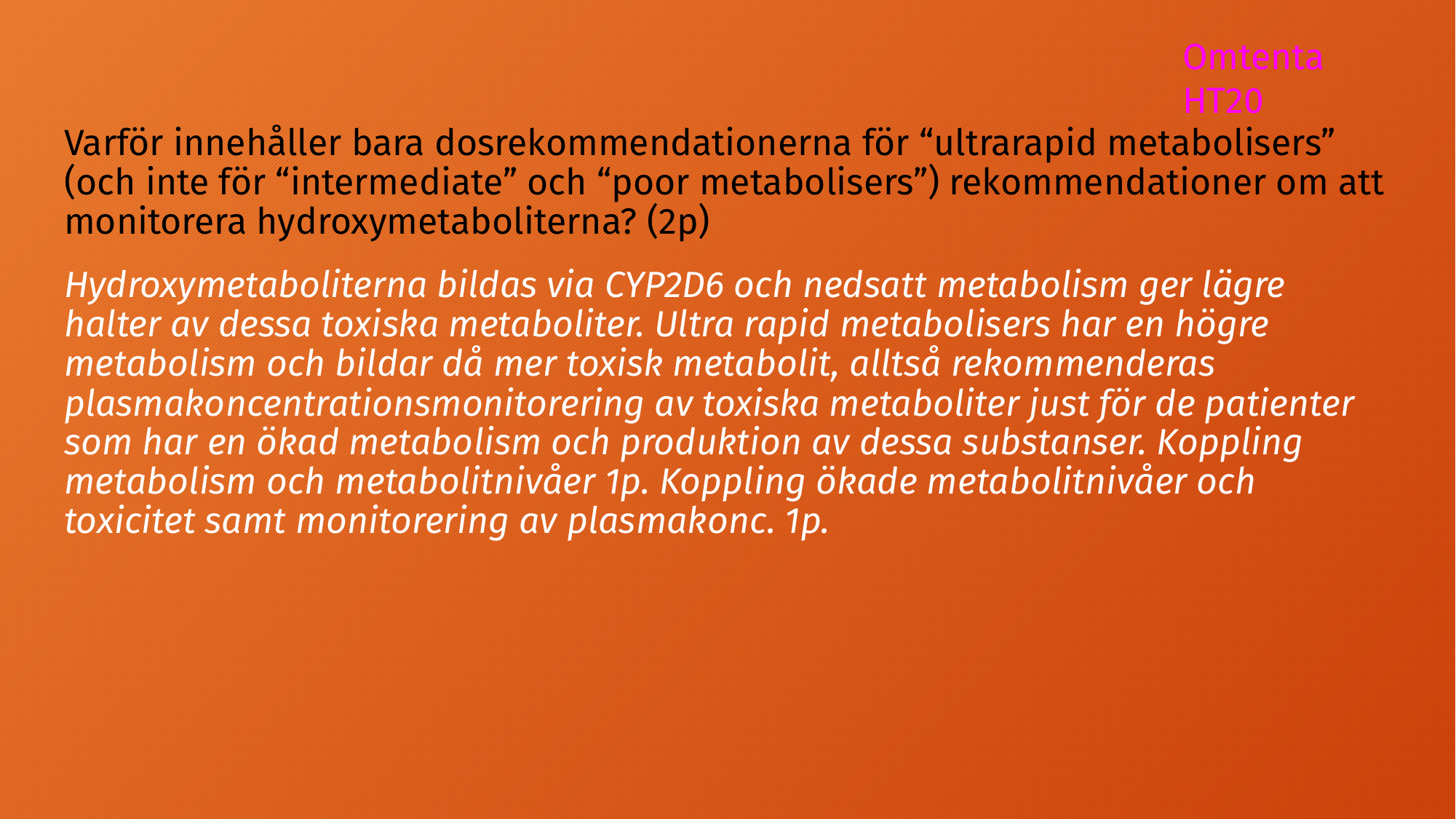

Omtenta HT20
Varför innehåller bara dosrekommendationerna för “ultrarapid metabolisers” (och inte för “intermediate” och “poor metabolisers”) rekommendationer om att monitorera hydroxymetaboliterna? (2p)
Hydroxymetaboliterna bildas via CYP2D6 och nedsatt metabolism ger lägre halter av dessa toxiska metaboliter. Ultra rapid metabolisers har en högre metabolism och bildar då mer toxisk metabolit, alltså rekommenderas plasmakoncentrationsmonitorering av toxiska metaboliter just för de patienter som har en ökad metabolism och produktion av dessa substanser. Koppling metabolism och metabolitnivåer 1p. Koppling ökade metabolitnivåer och toxicitet samt monitorering av plasmakonc. 1p.